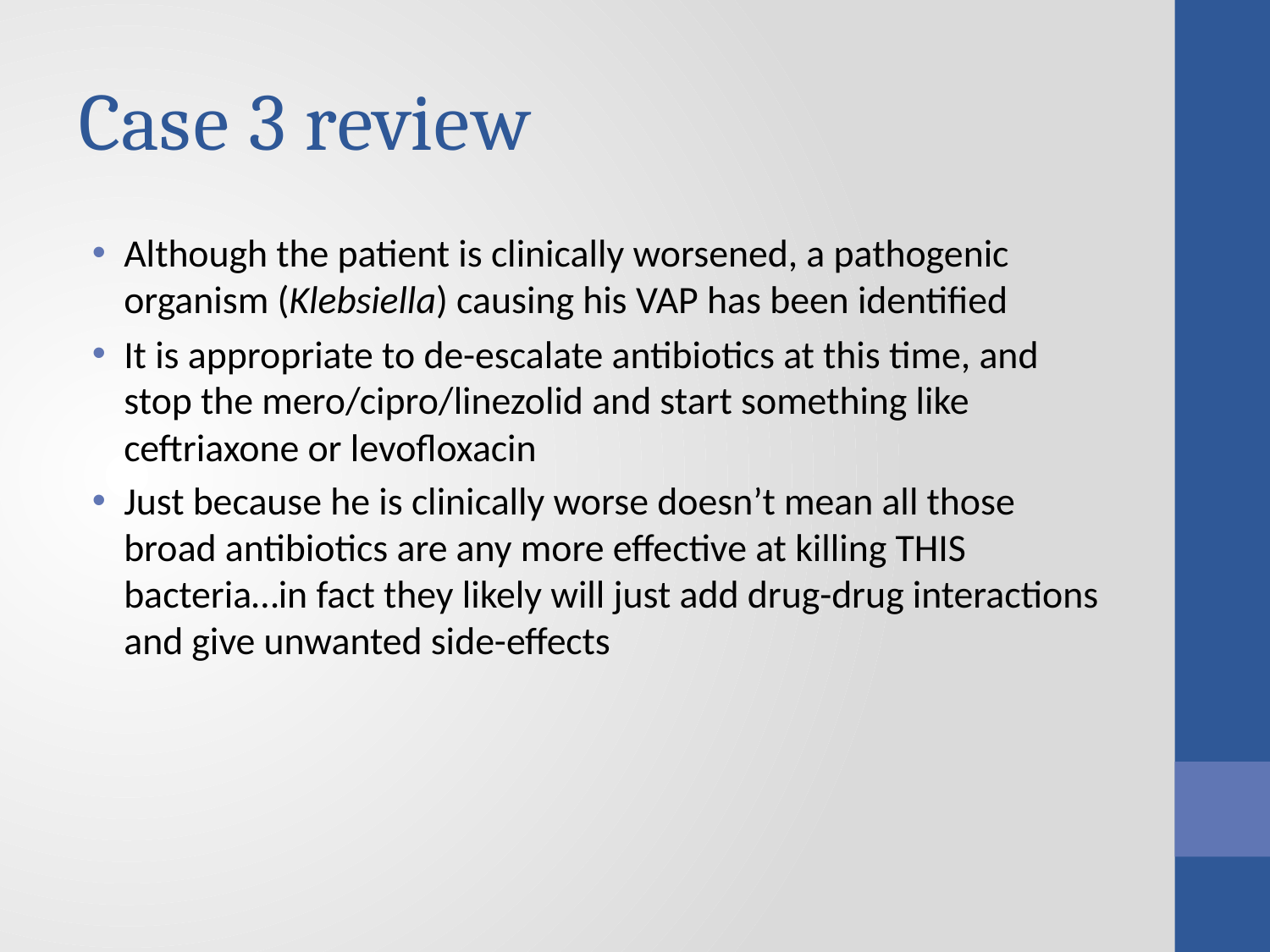

# Case 3 review
Although the patient is clinically worsened, a pathogenic organism (Klebsiella) causing his VAP has been identified
It is appropriate to de-escalate antibiotics at this time, and stop the mero/cipro/linezolid and start something like ceftriaxone or levofloxacin
Just because he is clinically worse doesn’t mean all those broad antibiotics are any more effective at killing THIS bacteria…in fact they likely will just add drug-drug interactions and give unwanted side-effects